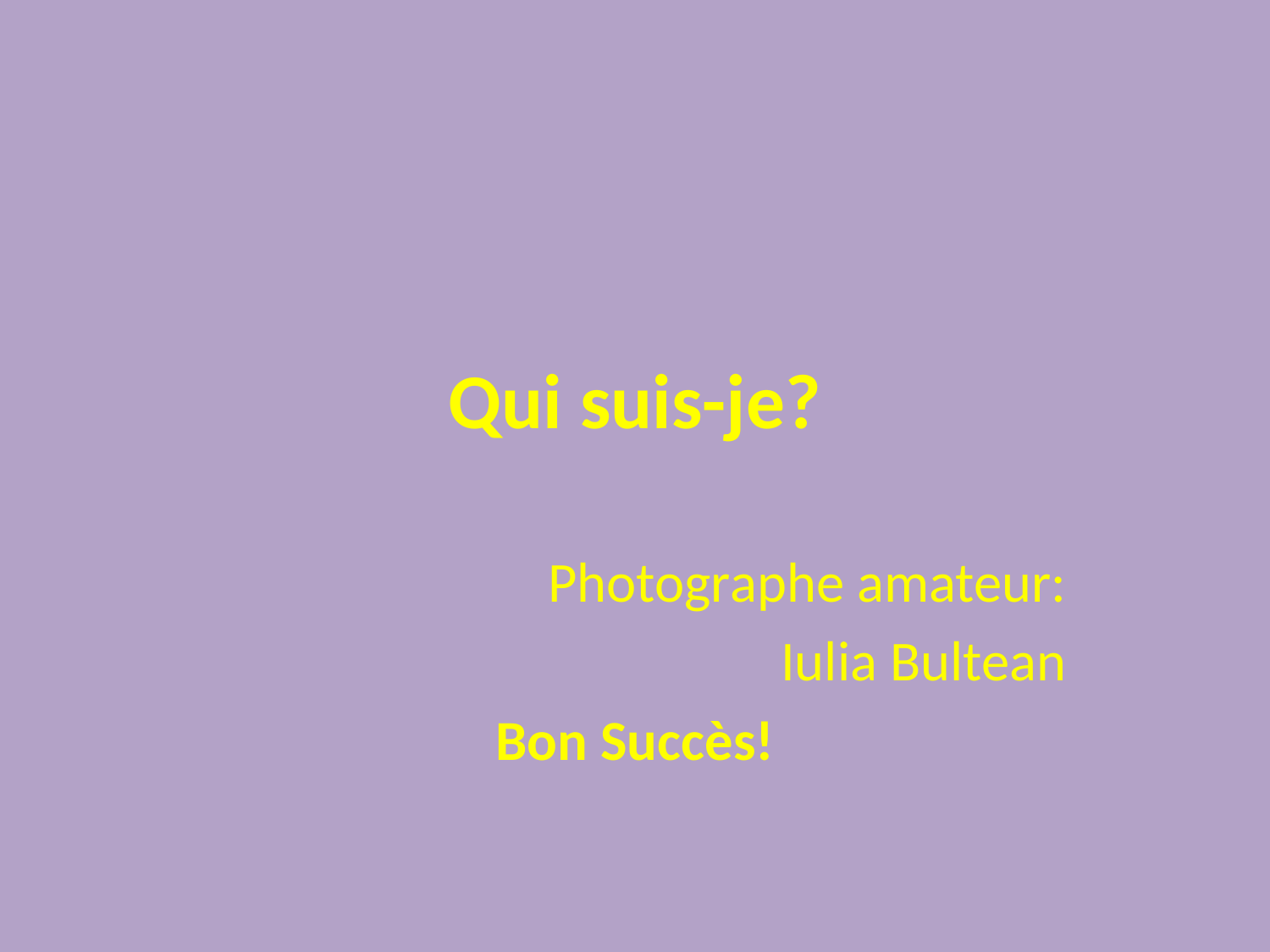

# Qui suis-je?
Photographe amateur:
Iulia Bultean
Bon Succès!